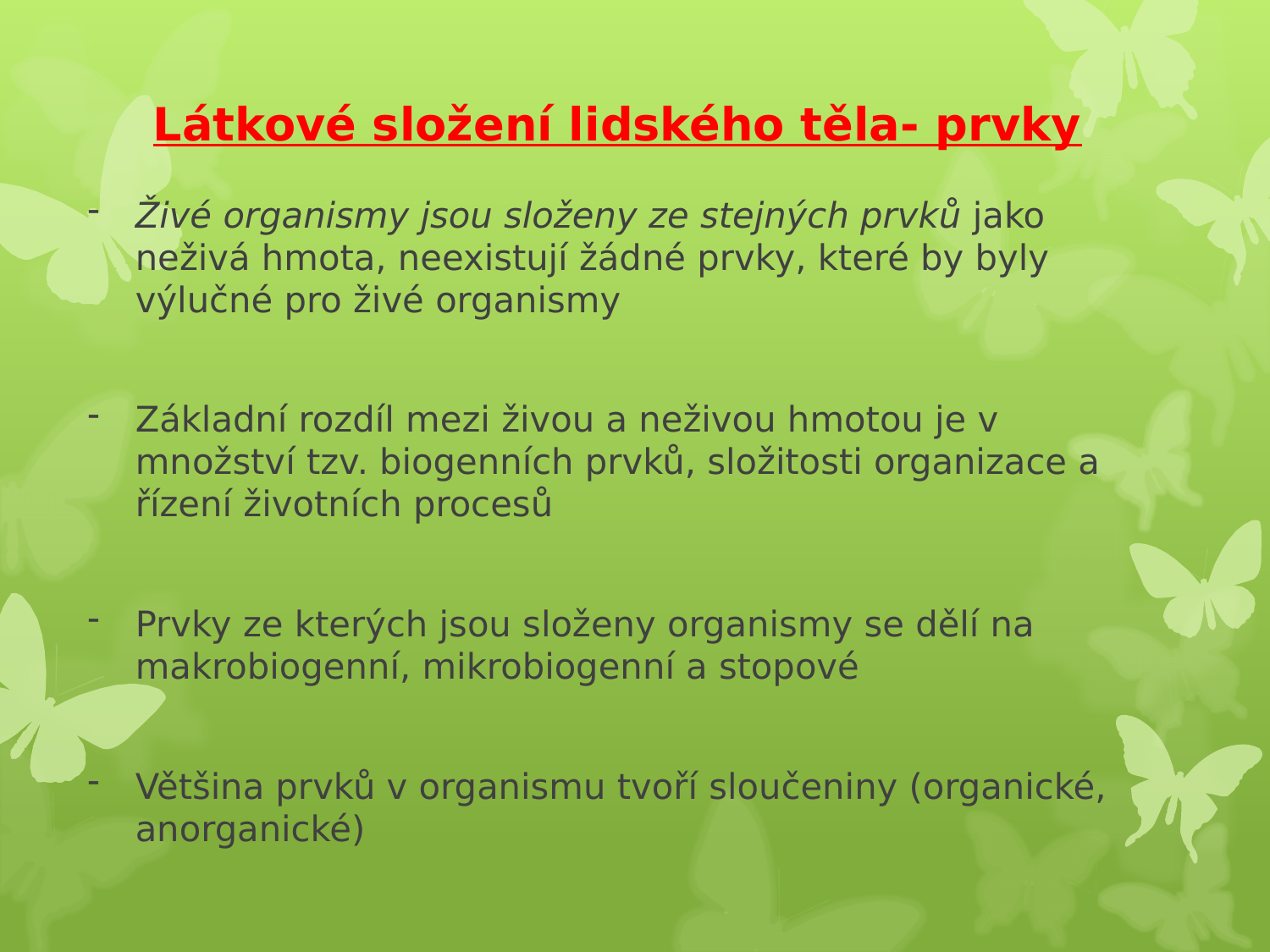

# Látkové složení lidského těla- prvky
Živé organismy jsou složeny ze stejných prvků jako neživá hmota, neexistují žádné prvky, které by byly výlučné pro živé organismy

Základní rozdíl mezi živou a neživou hmotou je v množství tzv. biogenních prvků, složitosti organizace a řízení životních procesů

Prvky ze kterých jsou složeny organismy se dělí na makrobiogenní, mikrobiogenní a stopové

Většina prvků v organismu tvoří sloučeniny (organické, anorganické)